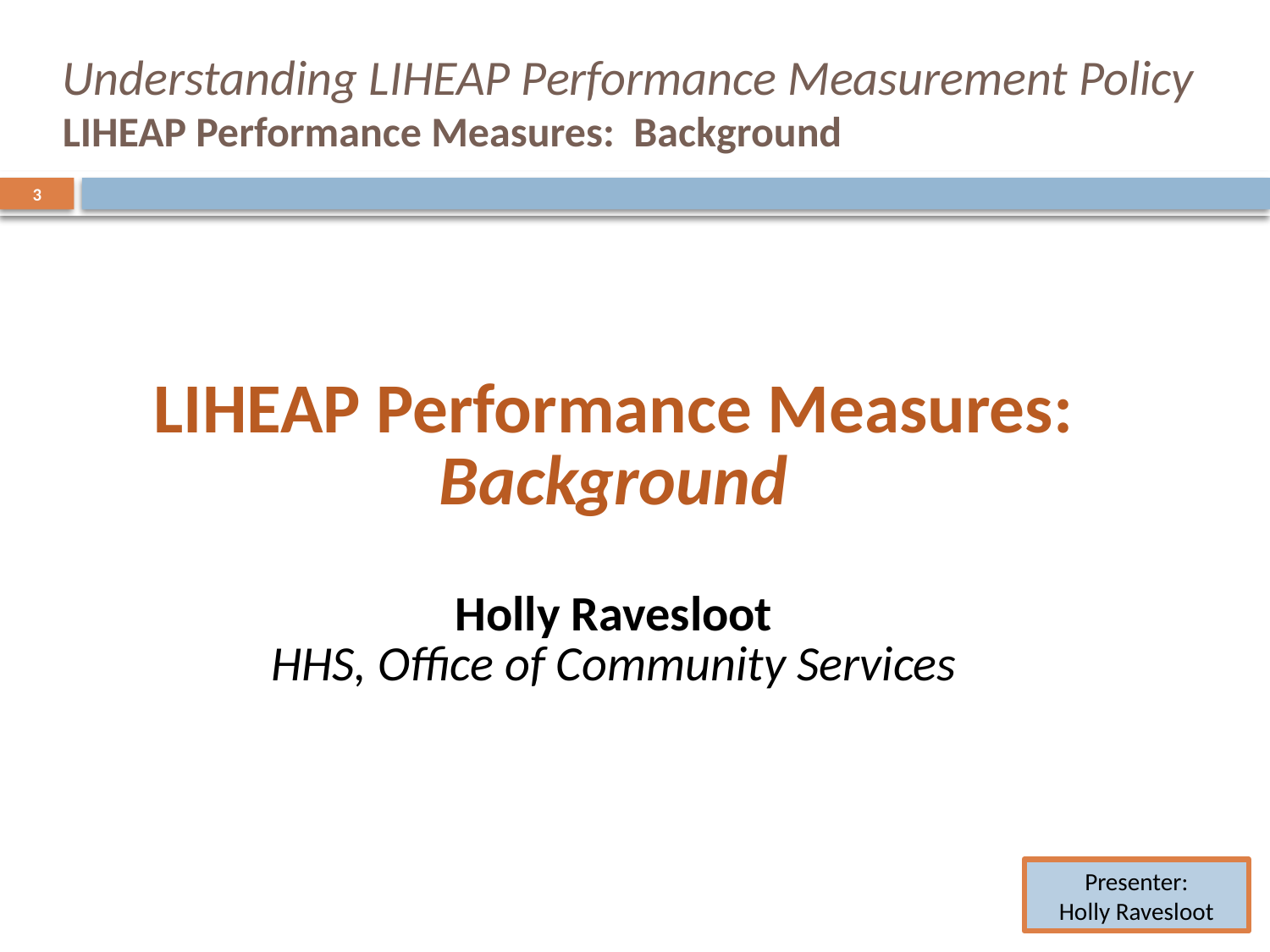

# Understanding LIHEAP Performance Measurement Policy LIHEAP Performance Measures:  Background
3
LIHEAP Performance Measures:
Background

Holly Ravesloot
HHS, Office of Community Services
Presenter:
Holly Ravesloot